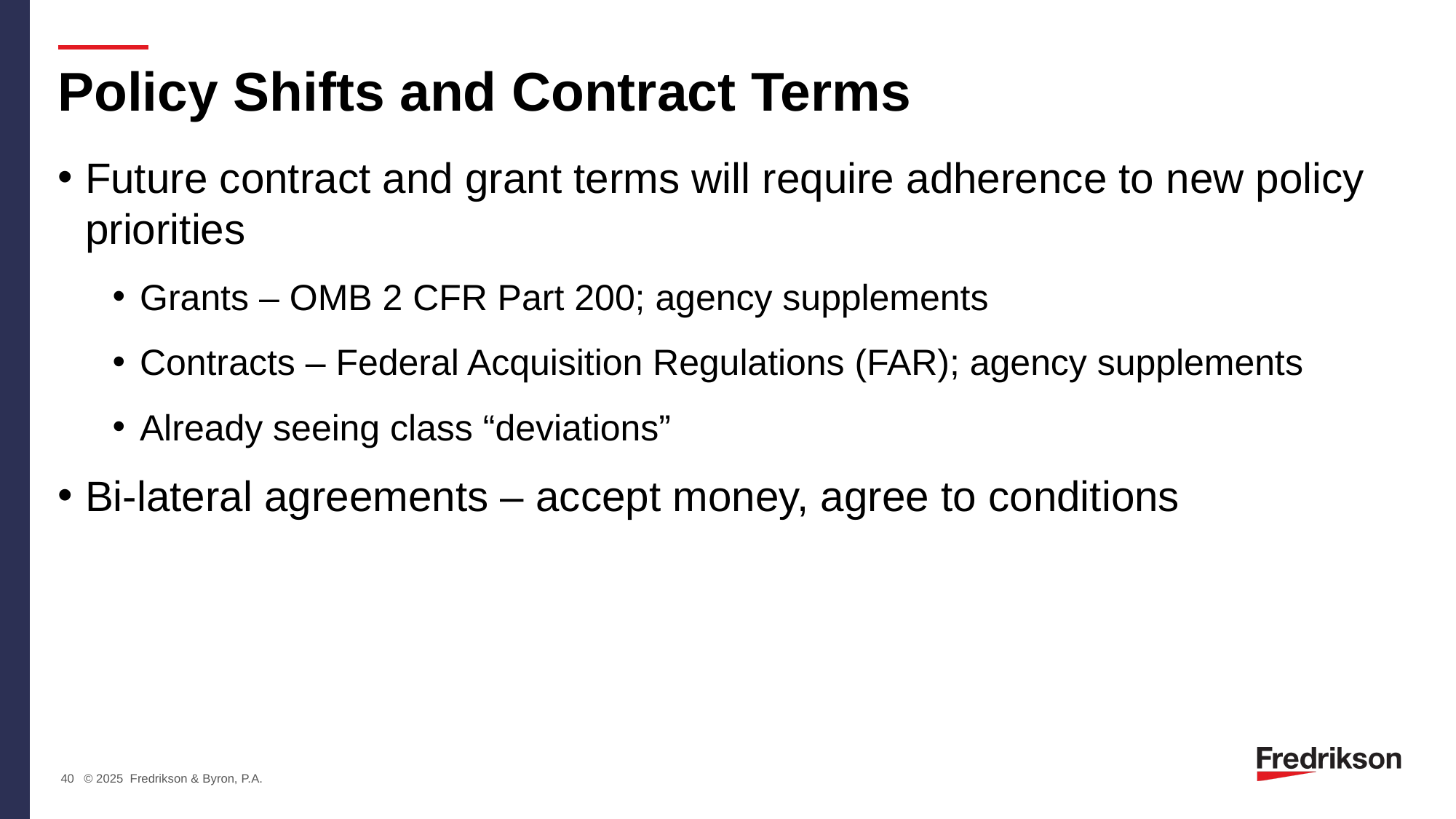

# Policy Shifts and Contract Terms
Future contract and grant terms will require adherence to new policy priorities
Grants – OMB 2 CFR Part 200; agency supplements
Contracts – Federal Acquisition Regulations (FAR); agency supplements
Already seeing class “deviations”
Bi-lateral agreements – accept money, agree to conditions

40